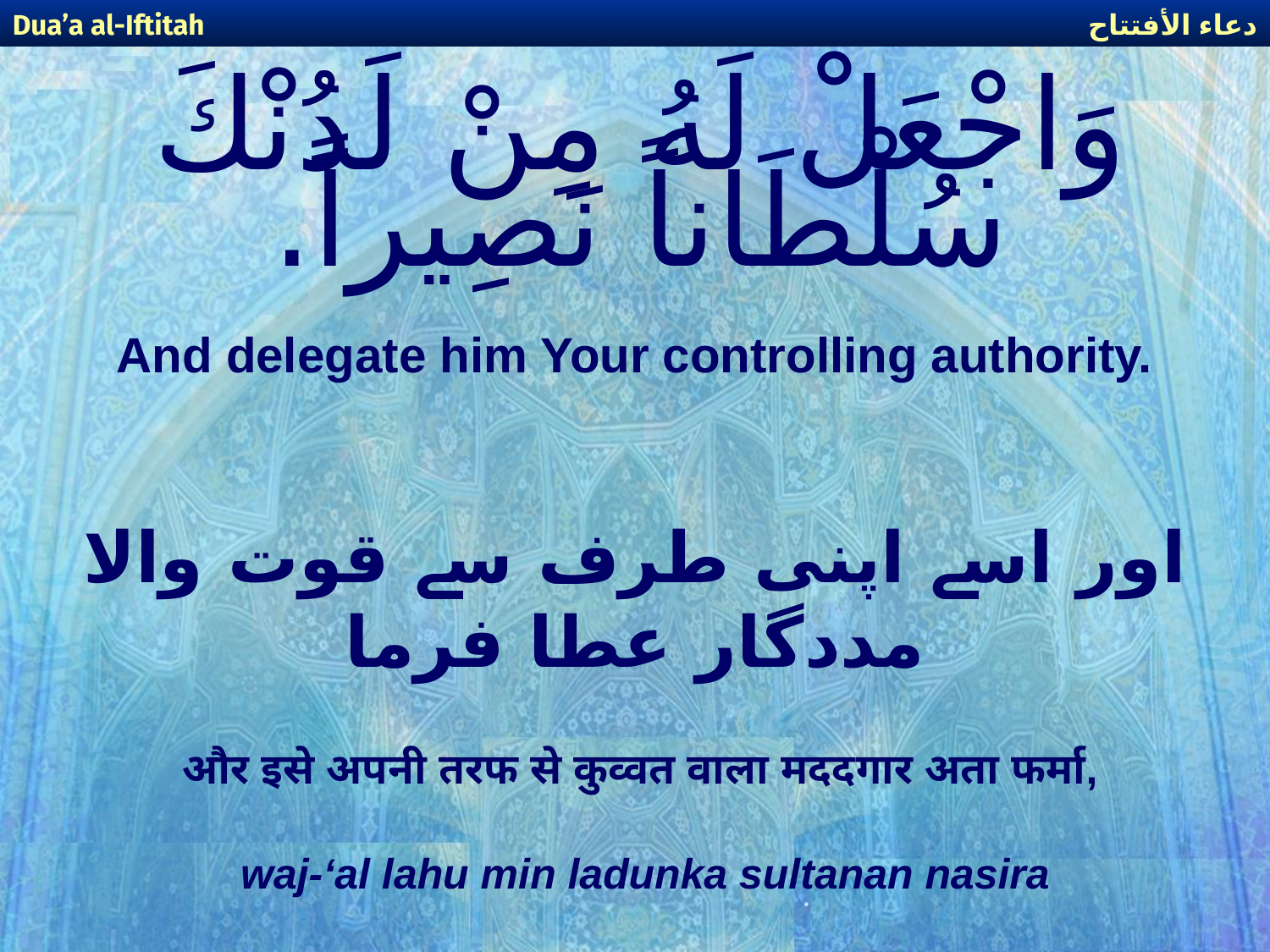

دعاء الأفتتاح
Dua’a al-Iftitah
# وَاجْعَلْ لَهُ مِنْ لَدُنْكَ سُلْطَاناً نَصِيراً.
And delegate him Your controlling authority.
اور اسے اپنی طرف سے قوت والا مددگار عطا فرما
और इसे अपनी तरफ से कुव्वत वाला मददगार अता फर्मा,
waj-‘al lahu min ladunka sultanan nasira